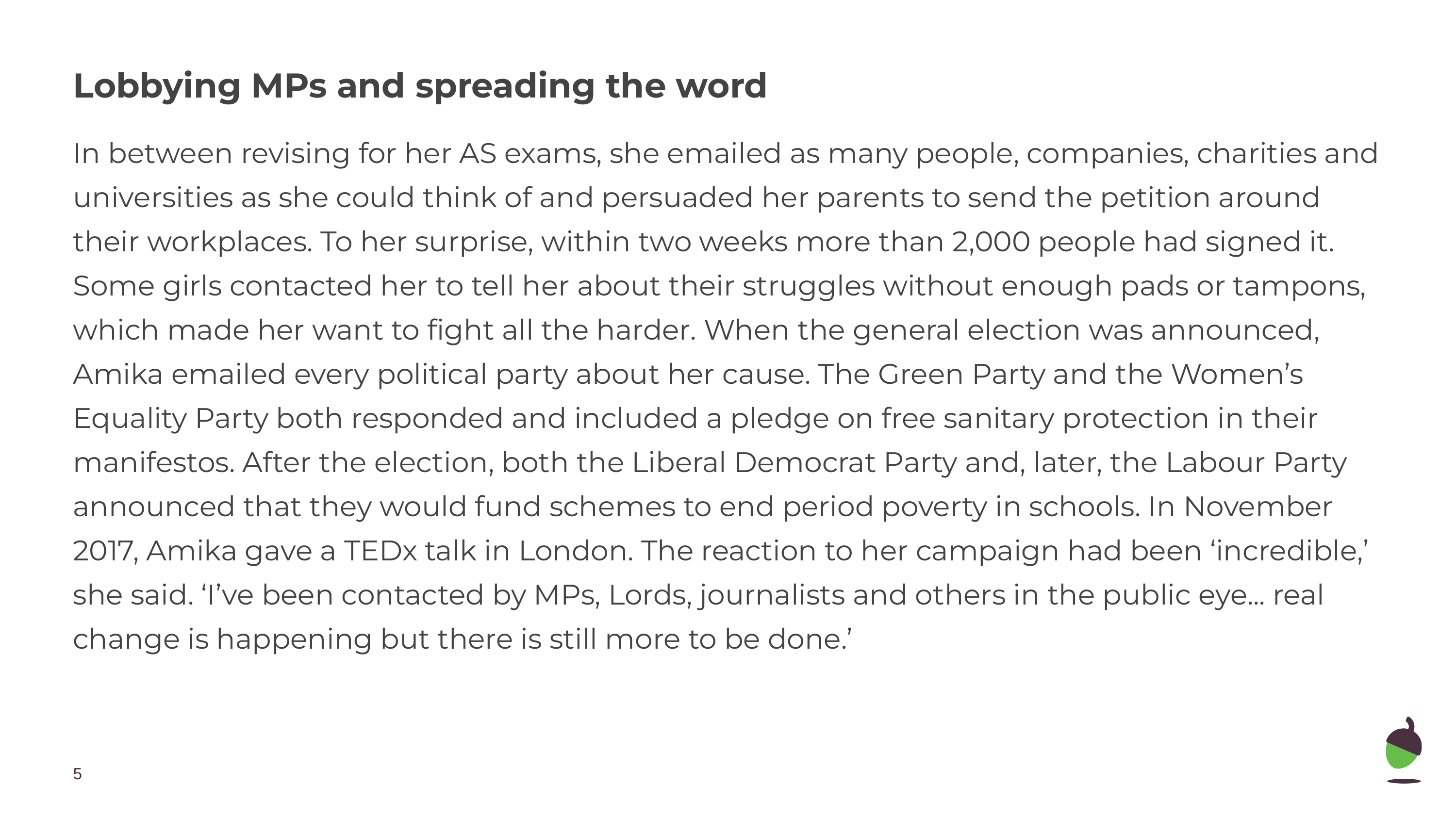

Lobbying MPs and spreading the word
In between revising for her AS exams, she emailed as many people, companies, charities and universities as she could think of and persuaded her parents to send the petition around their workplaces. To her surprise, within two weeks more than 2,000 people had signed it. Some girls contacted her to tell her about their struggles without enough pads or tampons, which made her want to fight all the harder. When the general election was announced, Amika emailed every political party about her cause. The Green Party and the Women’s Equality Party both responded and included a pledge on free sanitary protection in their manifestos. After the election, both the Liberal Democrat Party and, later, the Labour Party announced that they would fund schemes to end period poverty in schools. In November 2017, Amika gave a TEDx talk in London. The reaction to her campaign had been ‘incredible,’ she said. ‘I’ve been contacted by MPs, Lords, journalists and others in the public eye... real change is happening but there is still more to be done.’

5